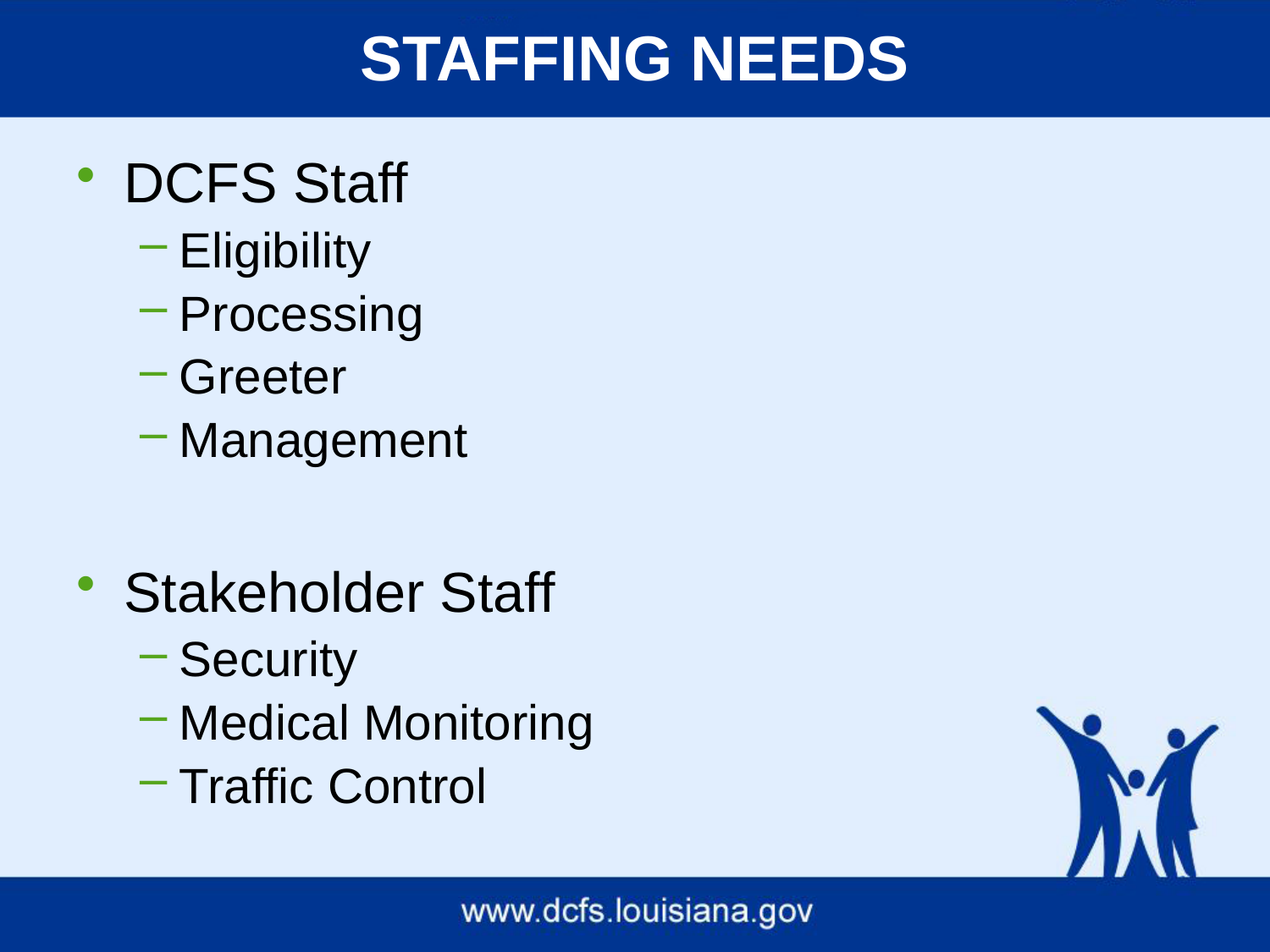

# STAFFING NEEDS
DCFS Staff
Eligibility
Processing
Greeter
Management

Stakeholder Staff
Security
Medical Monitoring
Traffic Control